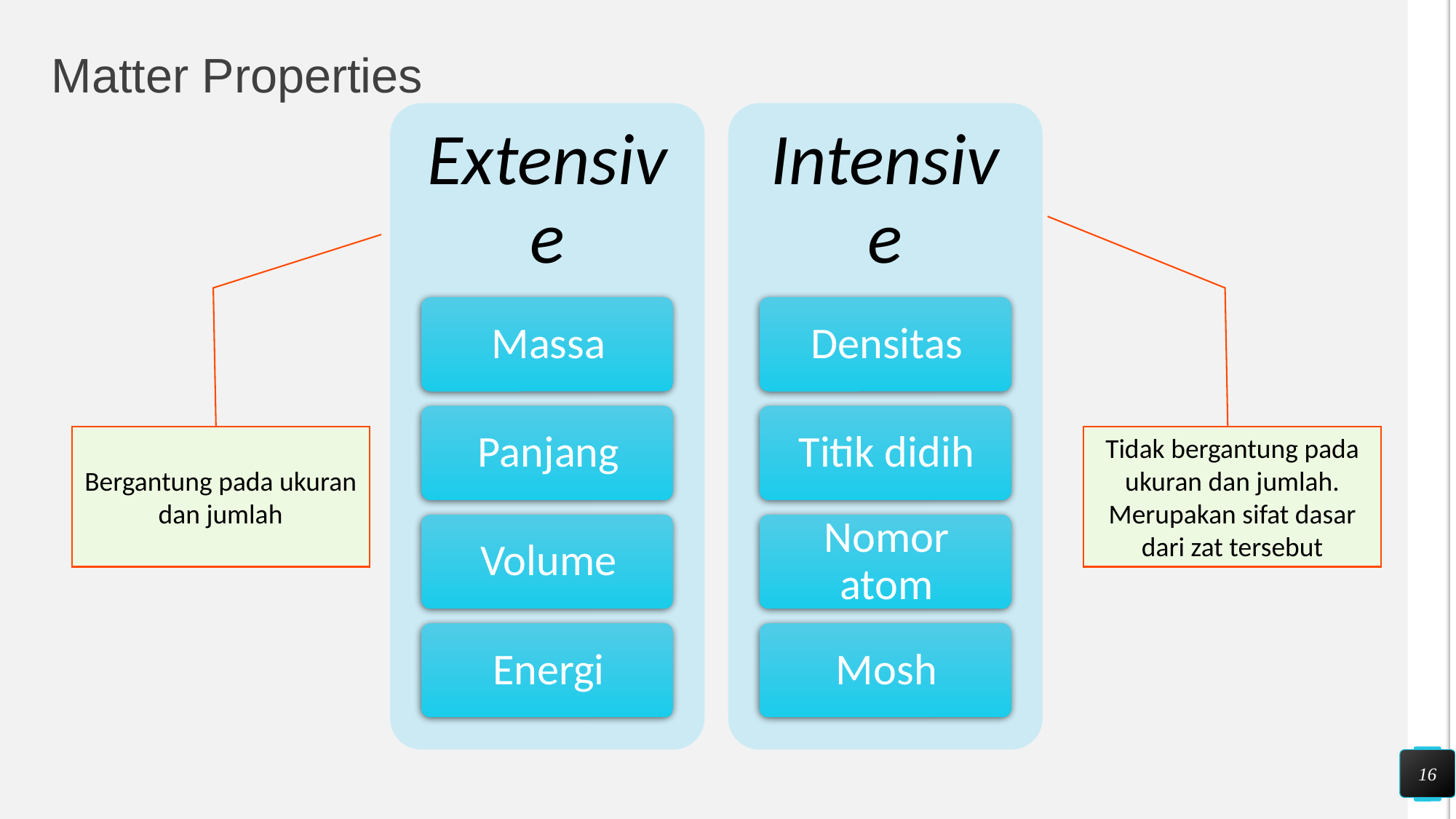

# Matter Properties
Extensive
Massa
Panjang
Volume
Energi
Intensive
Densitas
Titik didih
Nomor atom
Mosh
Bergantung pada ukuran dan jumlah
Tidak bergantung pada ukuran dan jumlah. Merupakan sifat dasar dari zat tersebut
16